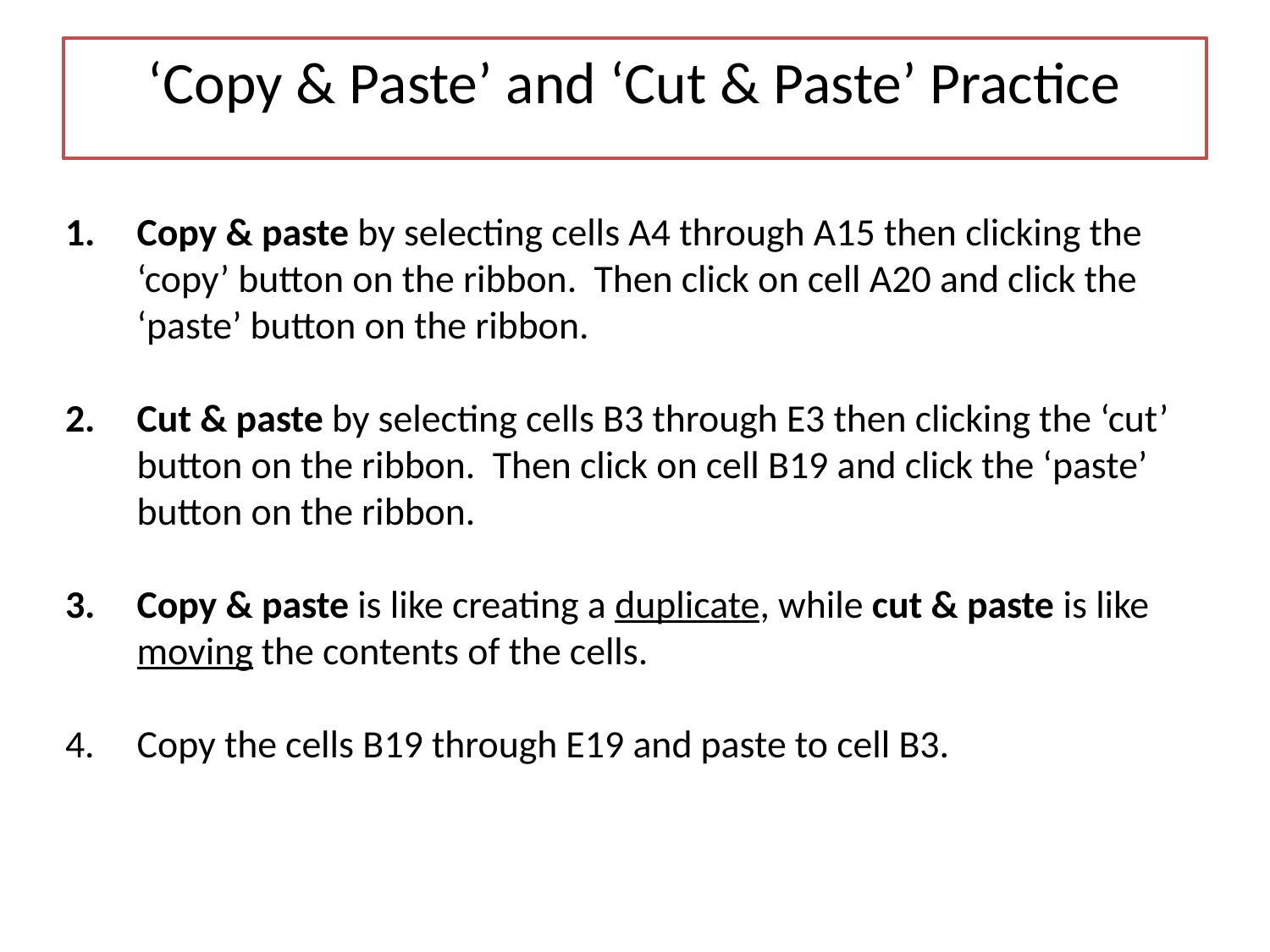

‘Copy & Paste’ and ‘Cut & Paste’ Practice
Copy & paste by selecting cells A4 through A15 then clicking the ‘copy’ button on the ribbon.  Then click on cell A20 and click the ‘paste’ button on the ribbon.

Cut & paste by selecting cells B3 through E3 then clicking the ‘cut’ button on the ribbon.  Then click on cell B19 and click the ‘paste’ button on the ribbon.

Copy & paste is like creating a duplicate, while cut & paste is like moving the contents of the cells.

Copy the cells B19 through E19 and paste to cell B3.